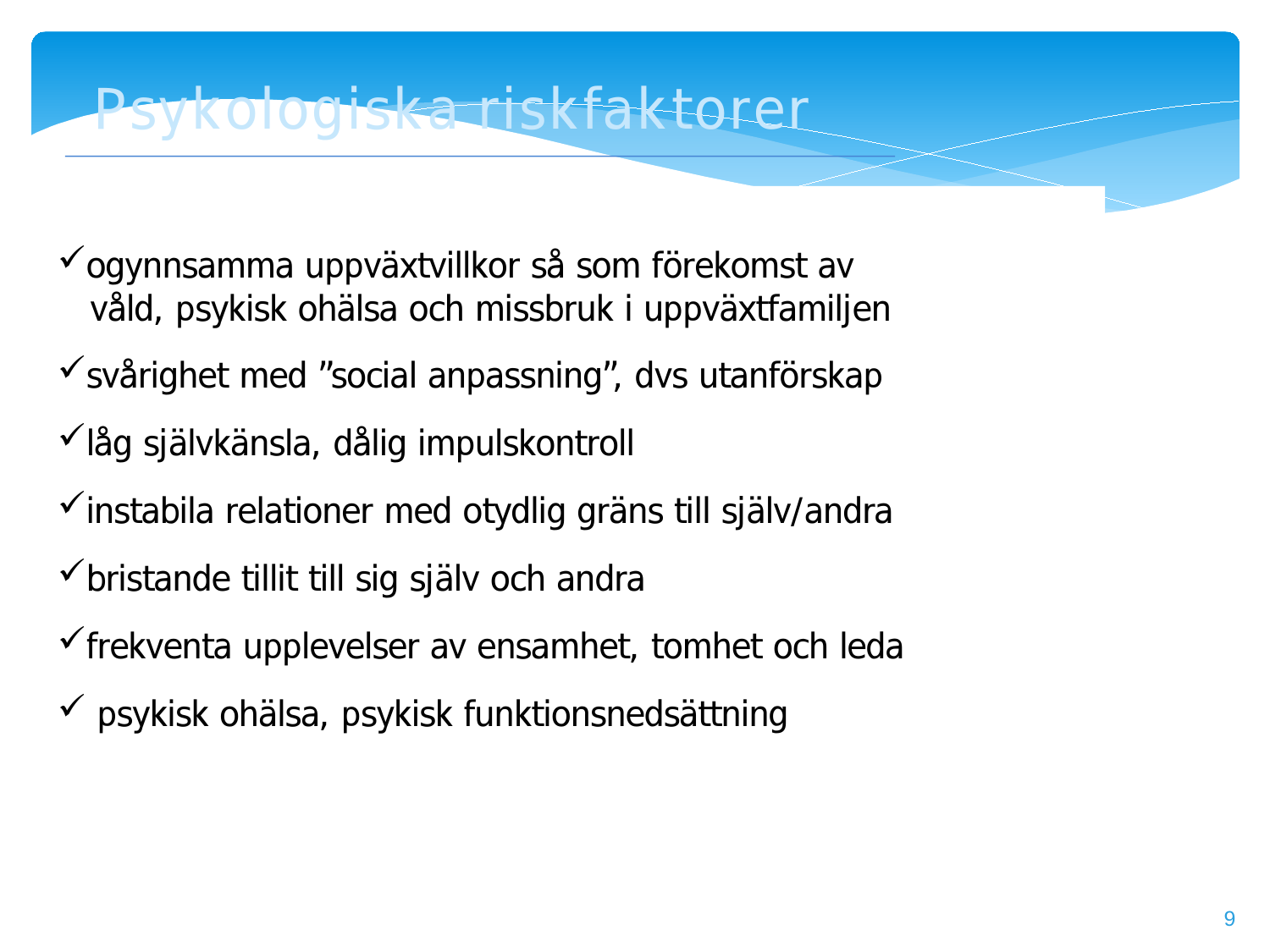

Psykologiska riskfaktorer

ogynnsamma uppväxtvillkor så som förekomst av
   våld, psykisk ohälsa och missbruk i uppväxtfamiljen

svårighet med ”social anpassning”, dvs utanförskap

låg självkänsla, dålig impulskontroll

instabila relationer med otydlig gräns till själv/andra

bristande tillit till sig själv och andra

frekventa upplevelser av ensamhet, tomhet och leda

 psykisk ohälsa, psykisk funktionsnedsättning

9
© Claudia Fahlke